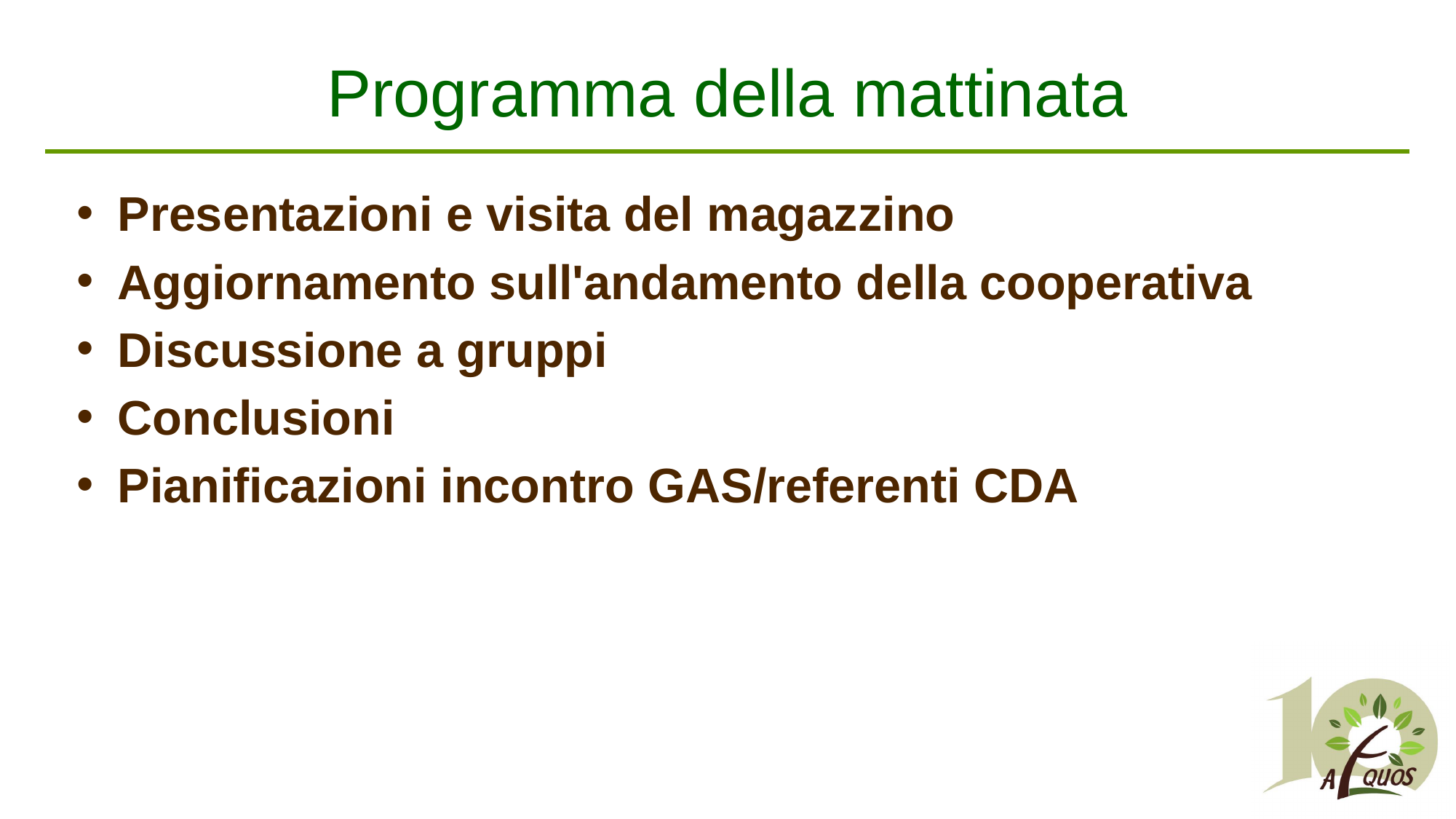

# Programma della mattinata
Presentazioni e visita del magazzino
Aggiornamento sull'andamento della cooperativa
Discussione a gruppi
Conclusioni
Pianificazioni incontro GAS/referenti CDA